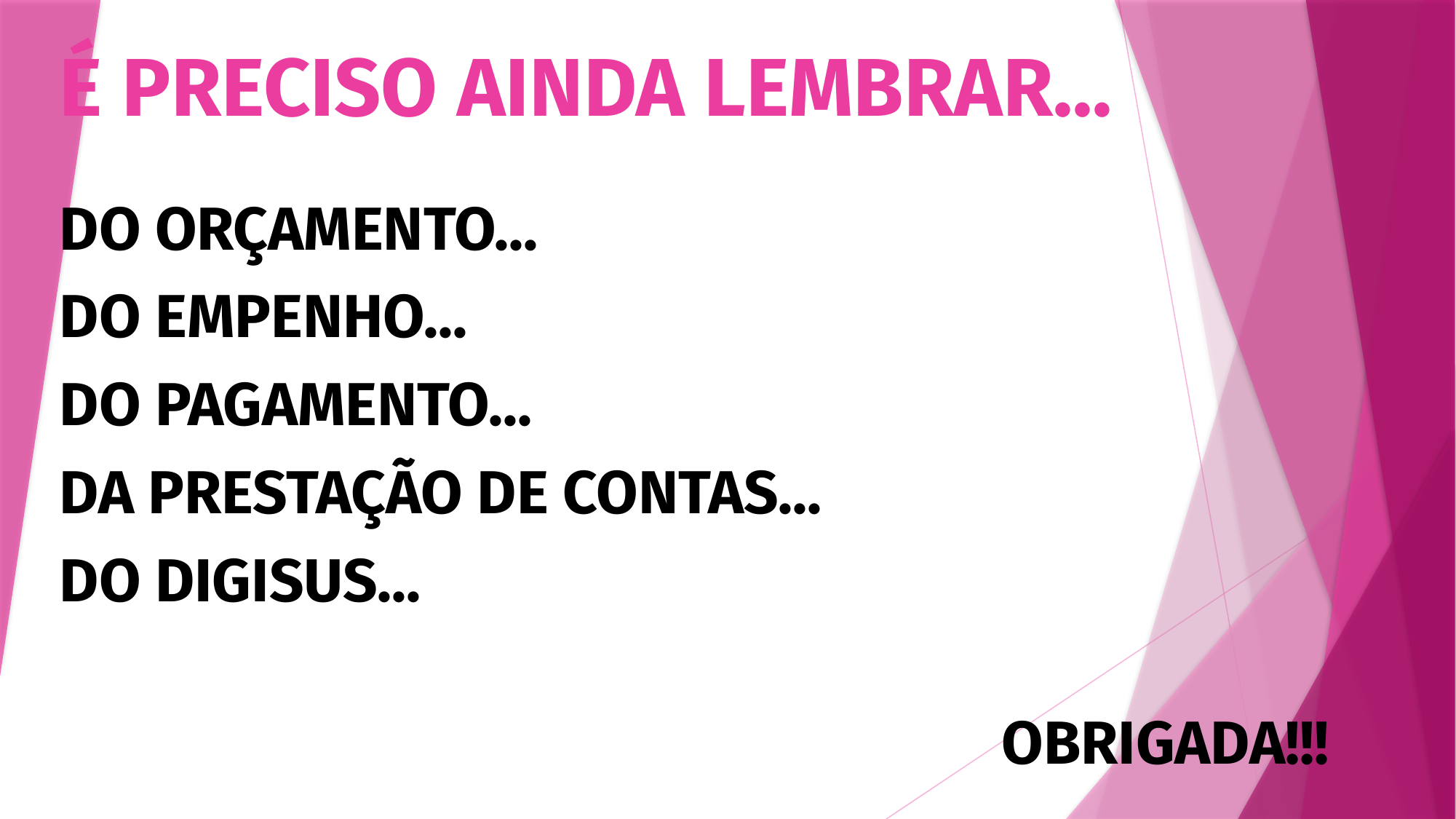

# É PRECISO AINDA LEMBRAR...
DO ORÇAMENTO...
DO EMPENHO...
DO PAGAMENTO...
DA PRESTAÇÃO DE CONTAS...
DO DIGISUS...
OBRIGADA!!!